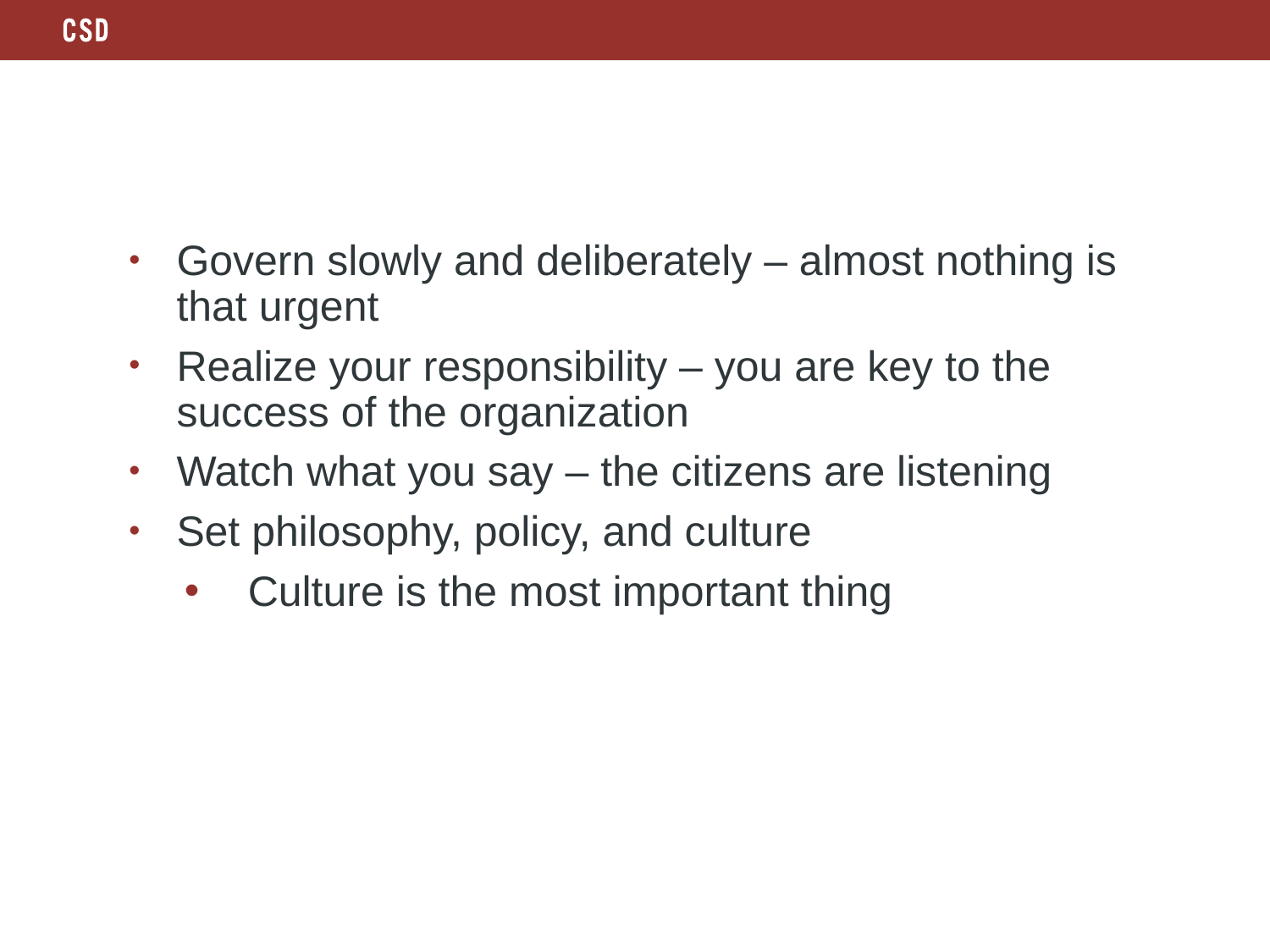

Govern slowly and deliberately – almost nothing is that urgent
Realize your responsibility – you are key to the success of the organization
Watch what you say – the citizens are listening
Set philosophy, policy, and culture
Culture is the most important thing